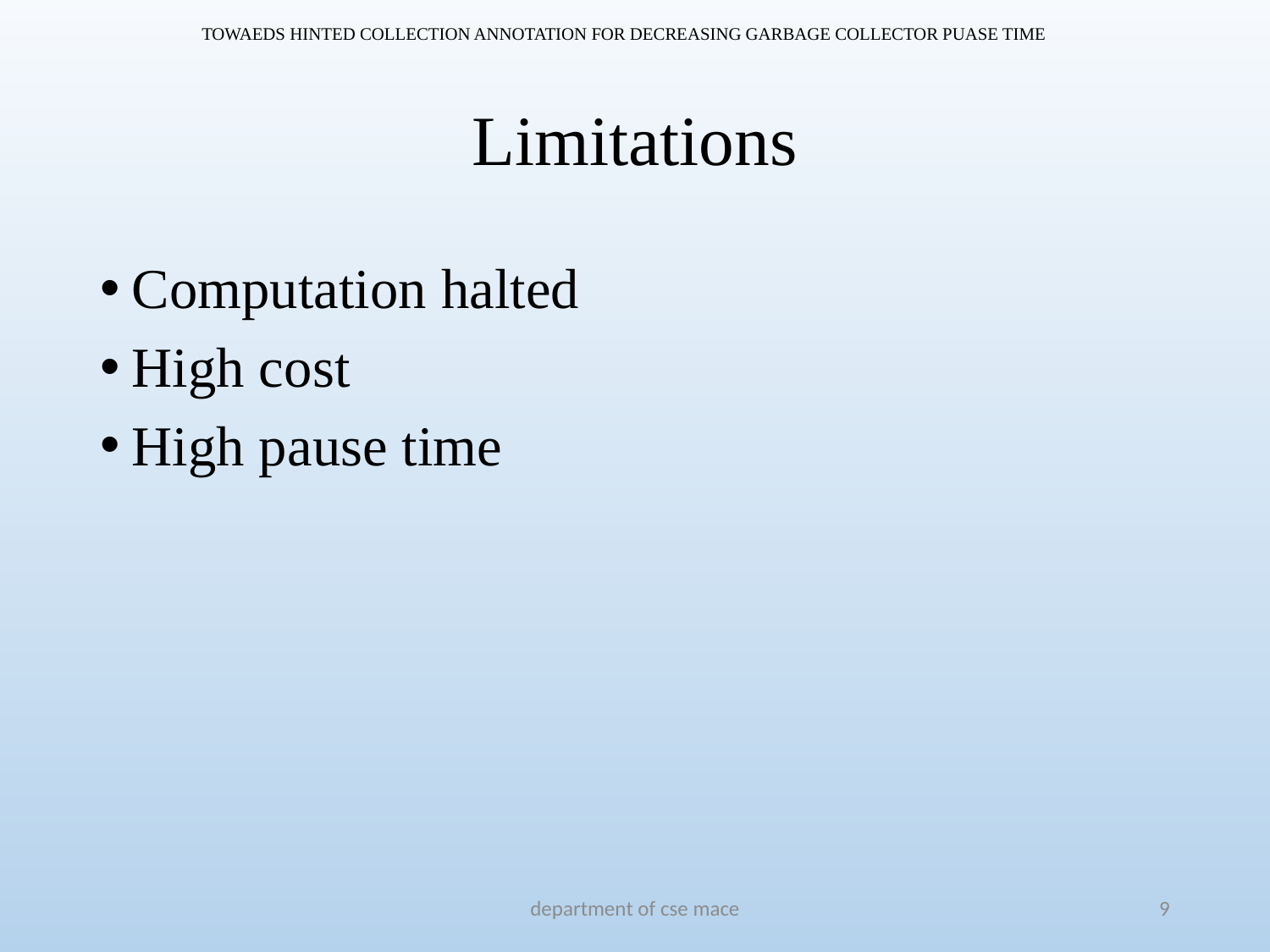

TOWAEDS HINTED COLLECTION ANNOTATION FOR DECREASING GARBAGE COLLECTOR PUASE TIME
# Limitations
Computation halted
High cost
High pause time
department of cse mace
9